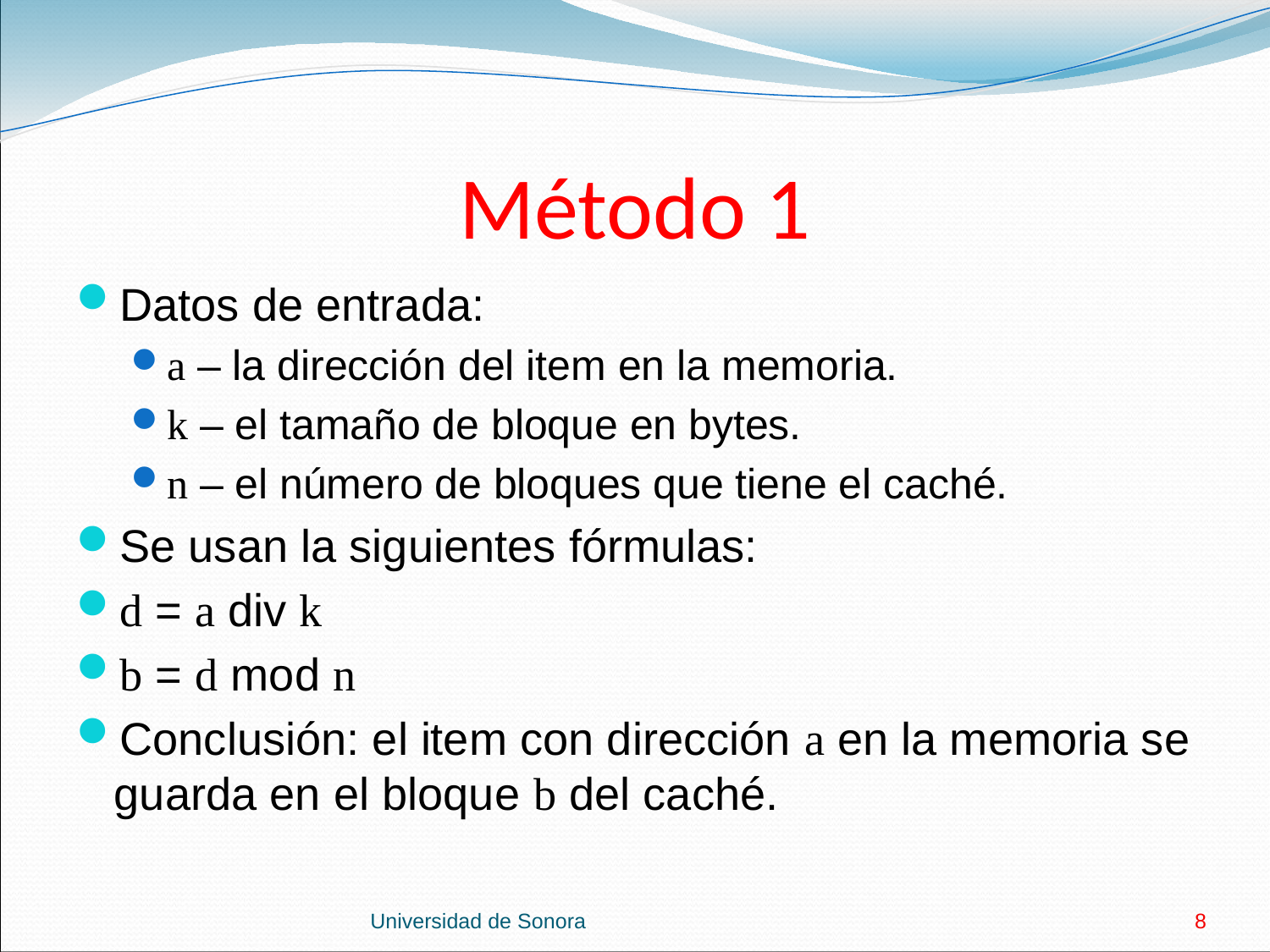

# Método 1
Datos de entrada:
a – la dirección del item en la memoria.
k – el tamaño de bloque en bytes.
n – el número de bloques que tiene el caché.
Se usan la siguientes fórmulas:
d = a div k
b = d mod n
Conclusión: el item con dirección a en la memoria se guarda en el bloque b del caché.

Universidad de Sonora
8